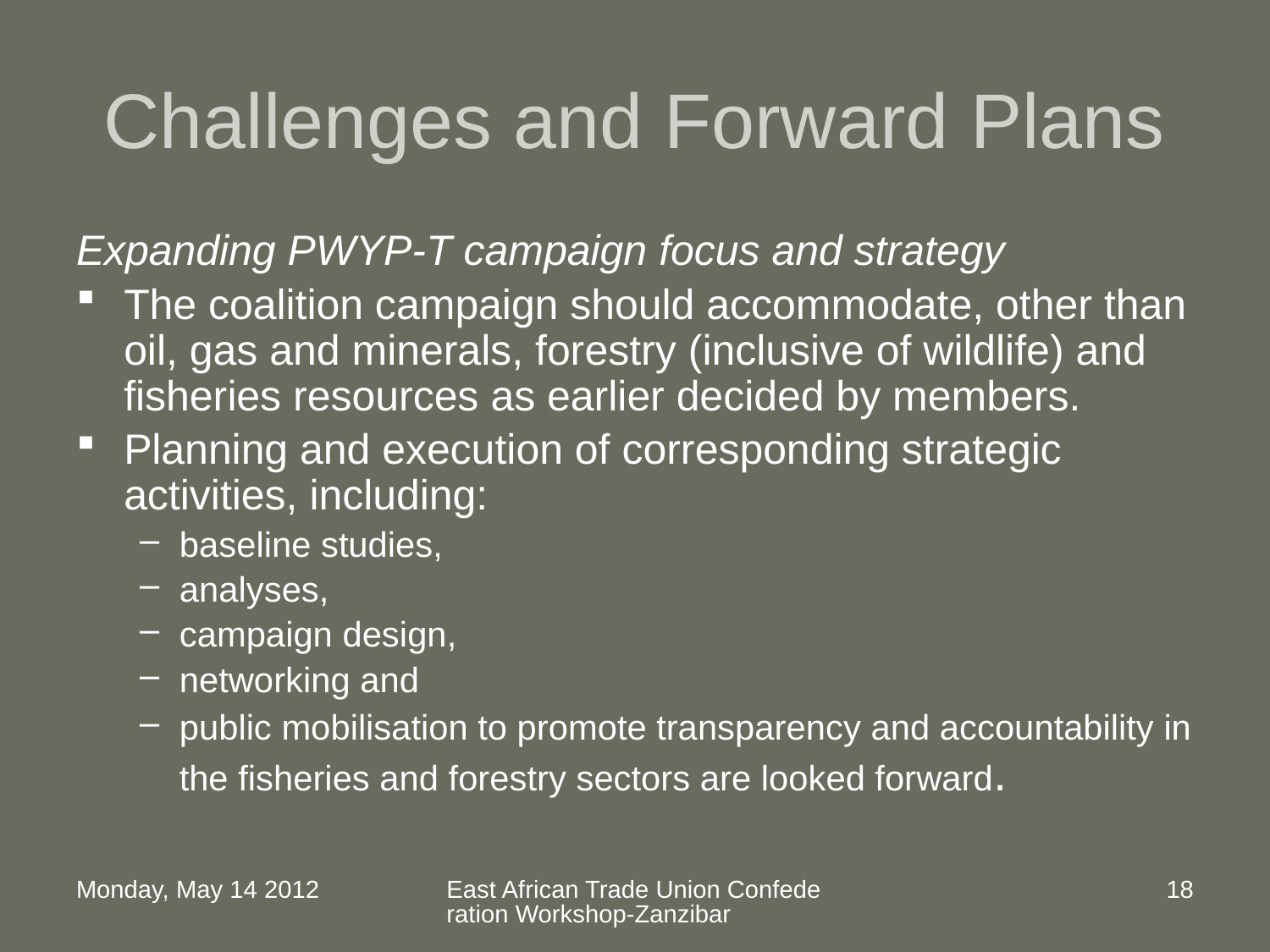

# Challenges and Forward Plans
Expanding PWYP-T campaign focus and strategy
The coalition campaign should accommodate, other than oil, gas and minerals, forestry (inclusive of wildlife) and fisheries resources as earlier decided by members.
Planning and execution of corresponding strategic activities, including:
baseline studies,
analyses,
campaign design,
networking and
public mobilisation to promote transparency and accountability in the fisheries and forestry sectors are looked forward.
Monday, May 14 2012
East African Trade Union Confederation Workshop-Zanzibar
18